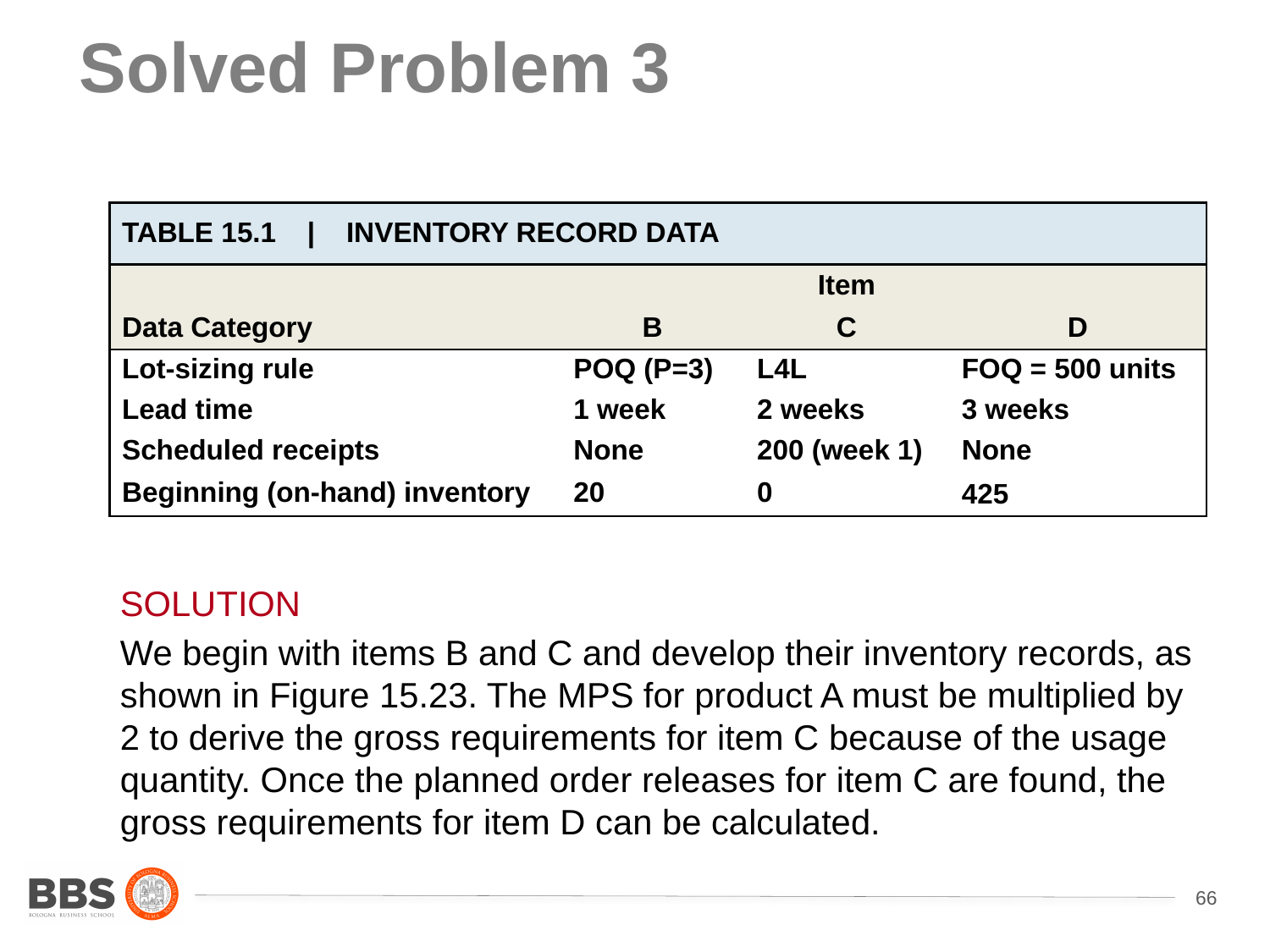

# Solved Problem 3
| TABLE 15.1 | INVENTORY RECORD DATA |  |  |  |
| --- | --- | --- | --- |
|  |  | Item |  |
| Data Category | B | C | D |
| Lot-sizing rule | POQ (P=3) | L4L | FOQ = 500 units |
| Lead time | 1 week | 2 weeks | 3 weeks |
| Scheduled receipts | None | 200 (week 1) | None |
| Beginning (on-hand) inventory | 20 | 0 | 425 |
SOLUTION
We begin with items B and C and develop their inventory records, as shown in Figure 15.23. The MPS for product A must be multiplied by 2 to derive the gross requirements for item C because of the usage quantity. Once the planned order releases for item C are found, the gross requirements for item D can be calculated.